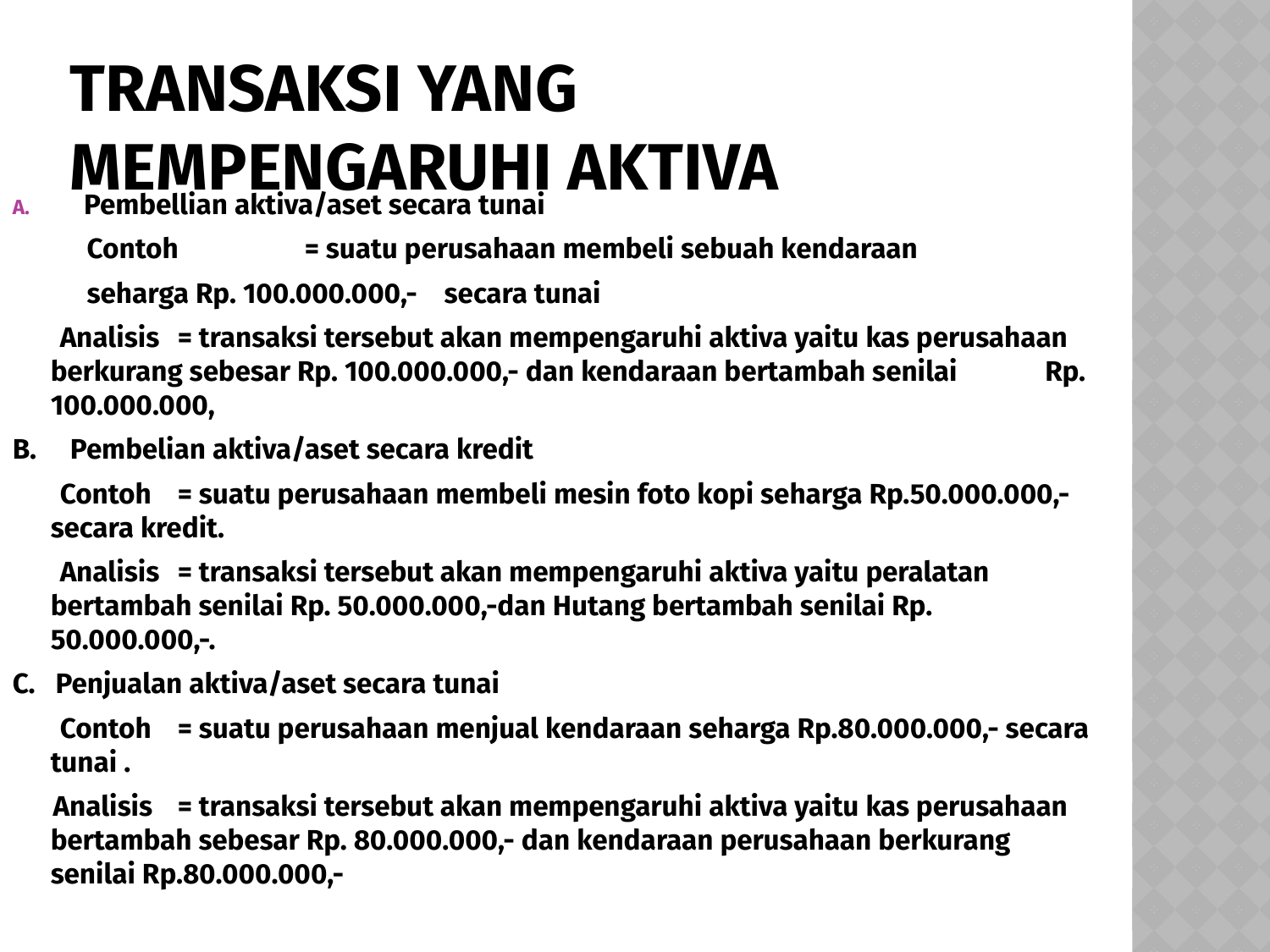

# Transaksi yang mempengaruhi Aktiva
Pembellian aktiva/aset secara tunai
           Contoh	= suatu perusahaan membeli sebuah kendaraan
           seharga Rp. 100.000.000,-    secara tunai
       Analisis	= transaksi tersebut akan mempengaruhi aktiva yaitu kas perusahaan   berkurang sebesar Rp. 100.000.000,- dan kendaraan bertambah senilai             Rp. 100.000.000,
B.     Pembelian aktiva/aset secara kredit
       Contoh	= suatu perusahaan membeli mesin foto kopi seharga Rp.50.000.000,- secara kredit.
       Analisis	= transaksi tersebut akan mempengaruhi aktiva yaitu peralatan bertambah senilai Rp. 50.000.000,-dan Hutang bertambah senilai Rp. 50.000.000,-.
C.   Penjualan aktiva/aset secara tunai
       Contoh	= suatu perusahaan menjual kendaraan seharga Rp.80.000.000,- secara tunai .
      Analisis	= transaksi tersebut akan mempengaruhi aktiva yaitu kas perusahaan  bertambah sebesar Rp. 80.000.000,- dan kendaraan perusahaan berkurang senilai Rp.80.000.000,-